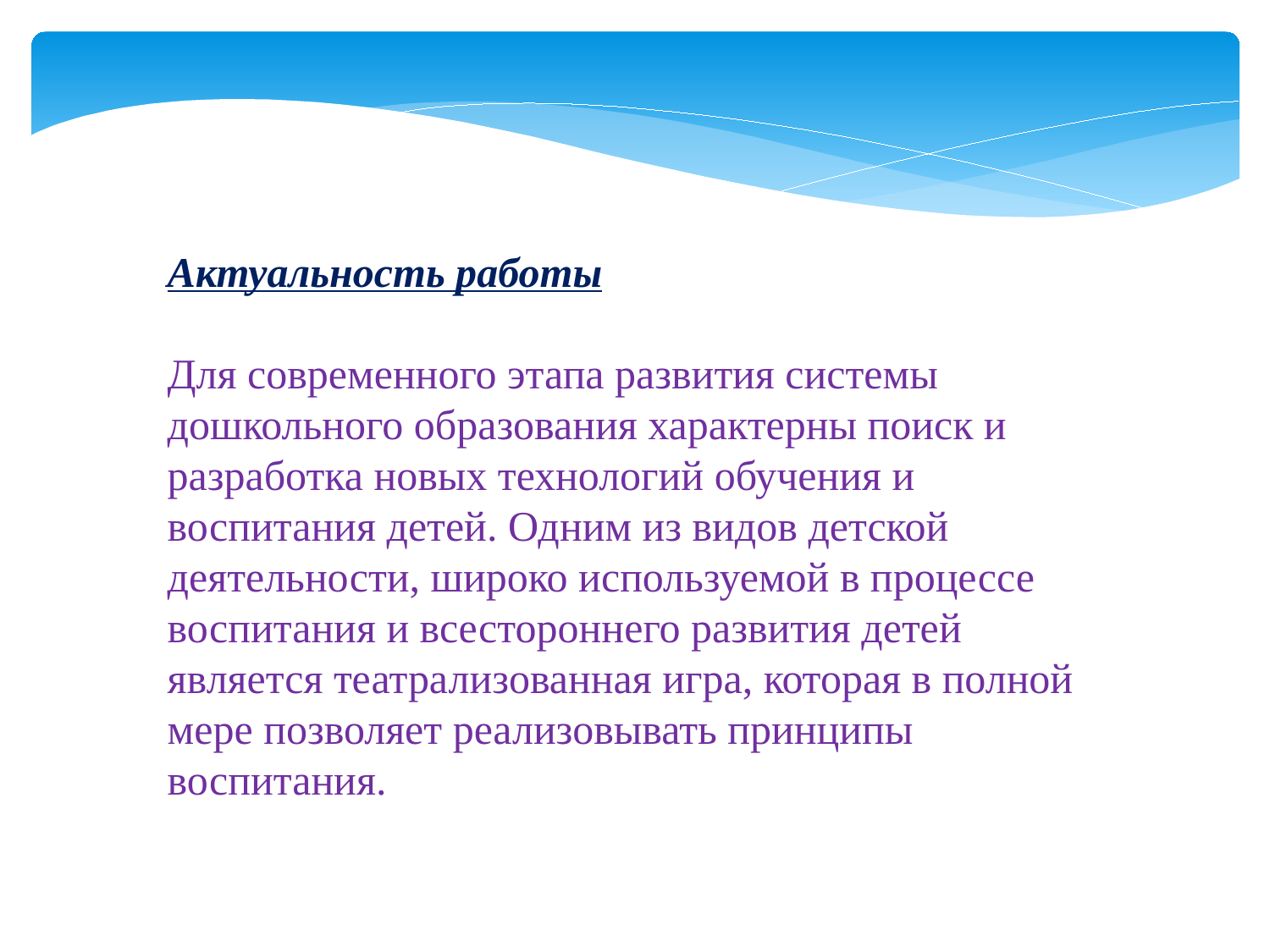

Актуальность работы

Для современного этапа развития системы дошкольного образования характерны поиск и разработка новых технологий обучения и воспитания детей. Одним из видов детской деятельности, широко используемой в процессе воспитания и всестороннего развития детей является театрализованная игра, которая в полной мере позволяет реализовывать принципы воспитания.